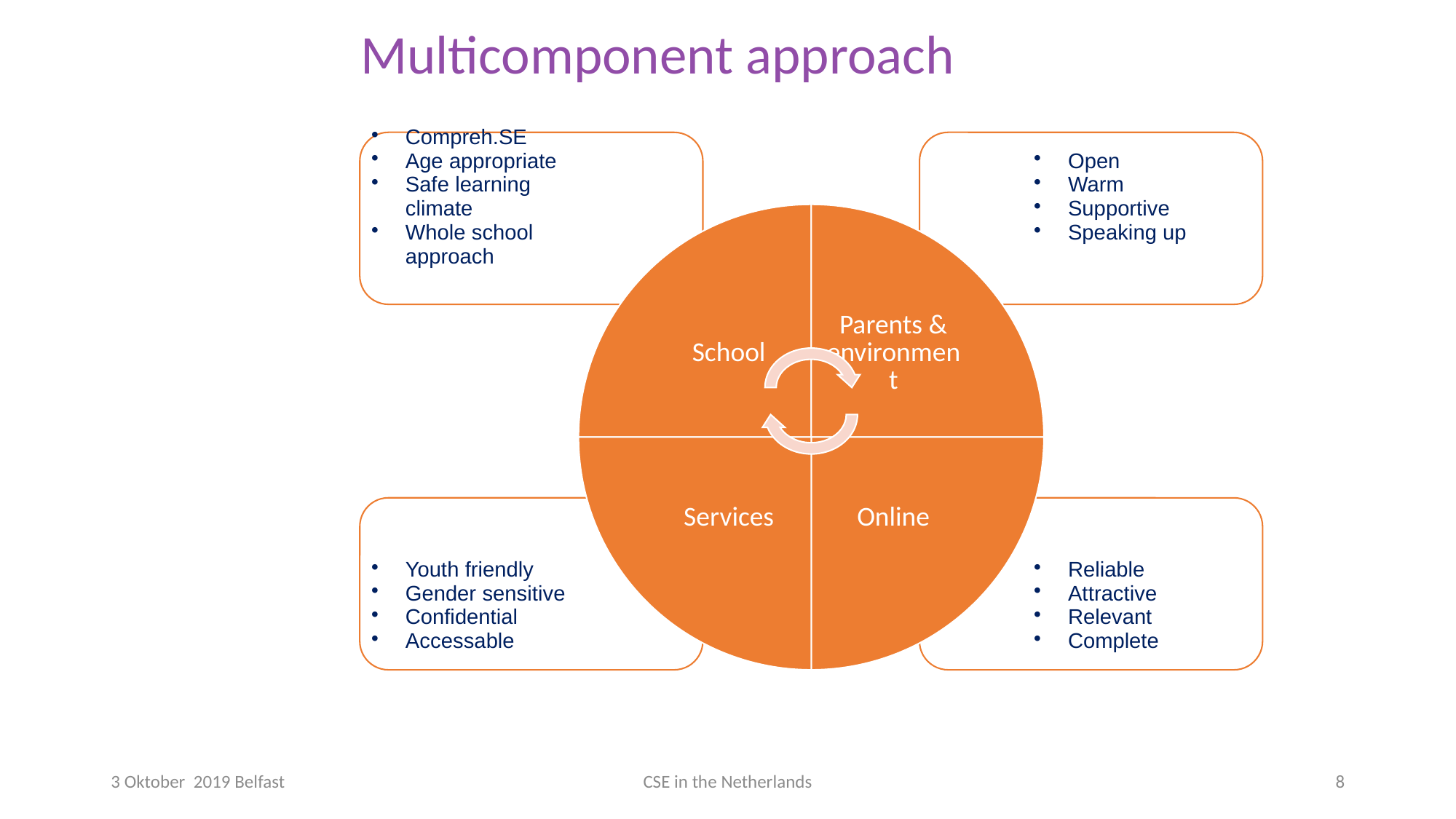

Multicomponent approach
School
Compreh.SE
Parents & environment
Open
Online
Reliable
Services
Youth friendly
Warm
Supportive
Age appropriate
Safe learning climate
Attractive
Relevant
Complete
Gender sensitive
Whole school approach
Speaking up
Confidential
Accessable
3 Oktober  2019 Belfast
CSE in the Netherlands
8